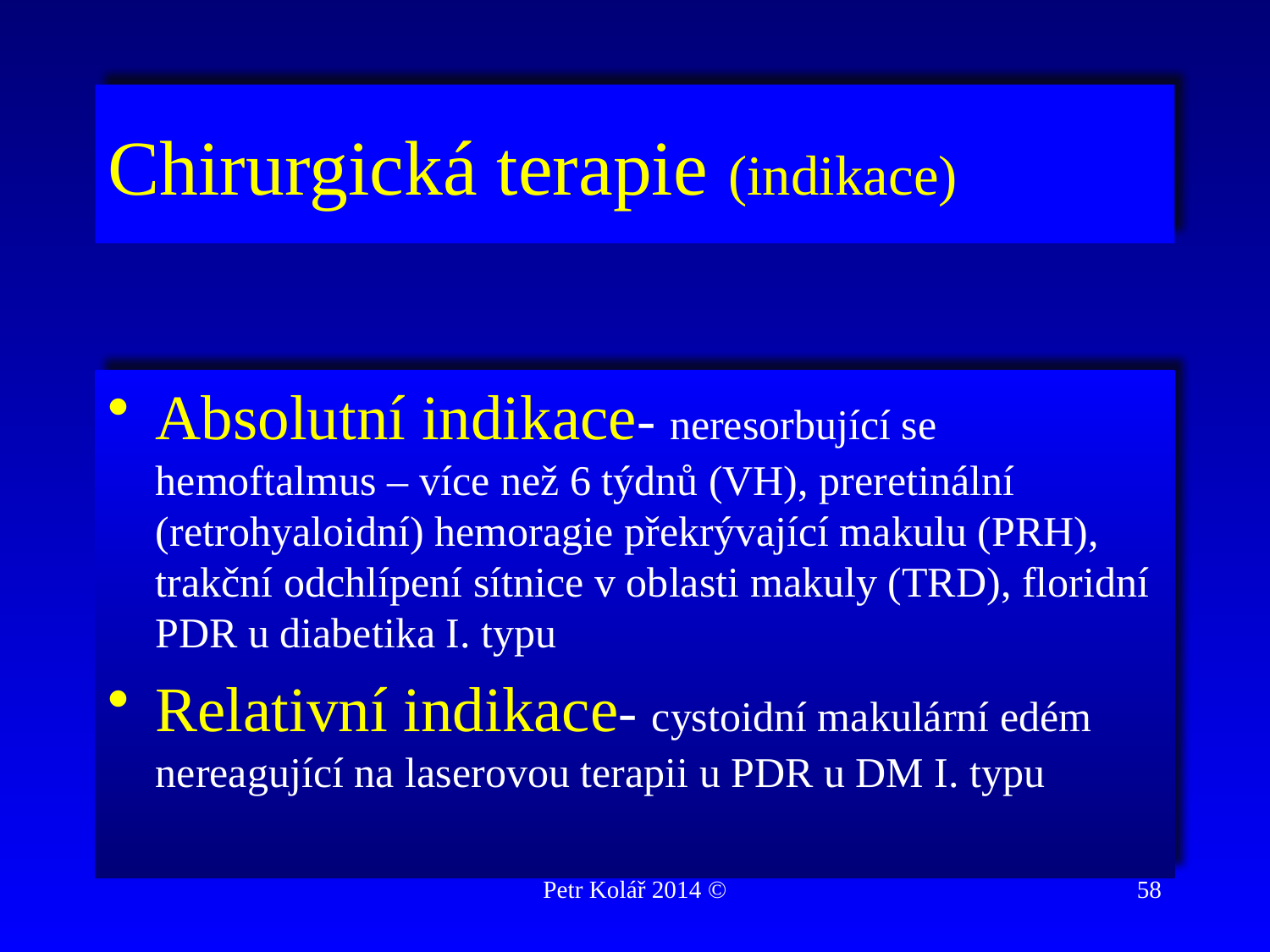

# Chirurgická terapie (indikace)
Absolutní indikace- neresorbující se hemoftalmus – více než 6 týdnů (VH), preretinální (retrohyaloidní) hemoragie překrývající makulu (PRH), trakční odchlípení sítnice v oblasti makuly (TRD), floridní PDR u diabetika I. typu
Relativní indikace- cystoidní makulární edém nereagující na laserovou terapii u PDR u DM I. typu
Petr Kolář 2014 ©
58